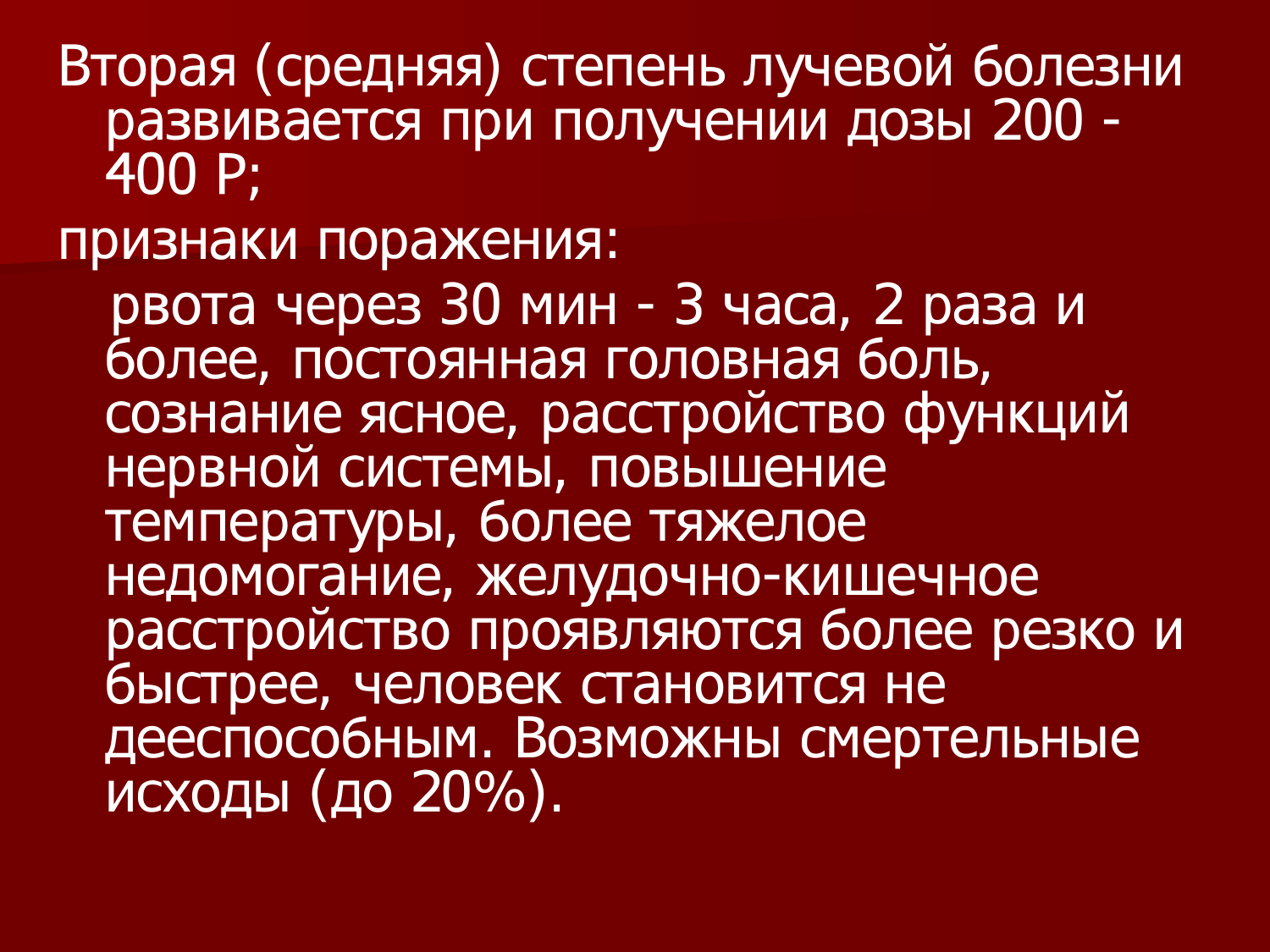

Вторая (средняя) степень лучевой болезни развивается при получении дозы 200 - 400 Р;
признаки поражения:
   рвота через 30 мин - 3 часа, 2 раза и более, постоянная головная боль, сознание ясное, расстройство функций нервной системы, повышение температуры, более тяжелое недомогание, желудочно-кишечное расстройство проявляются более резко и быстрее, человек становится не дееспособным. Возможны смертельные исходы (до 20%).